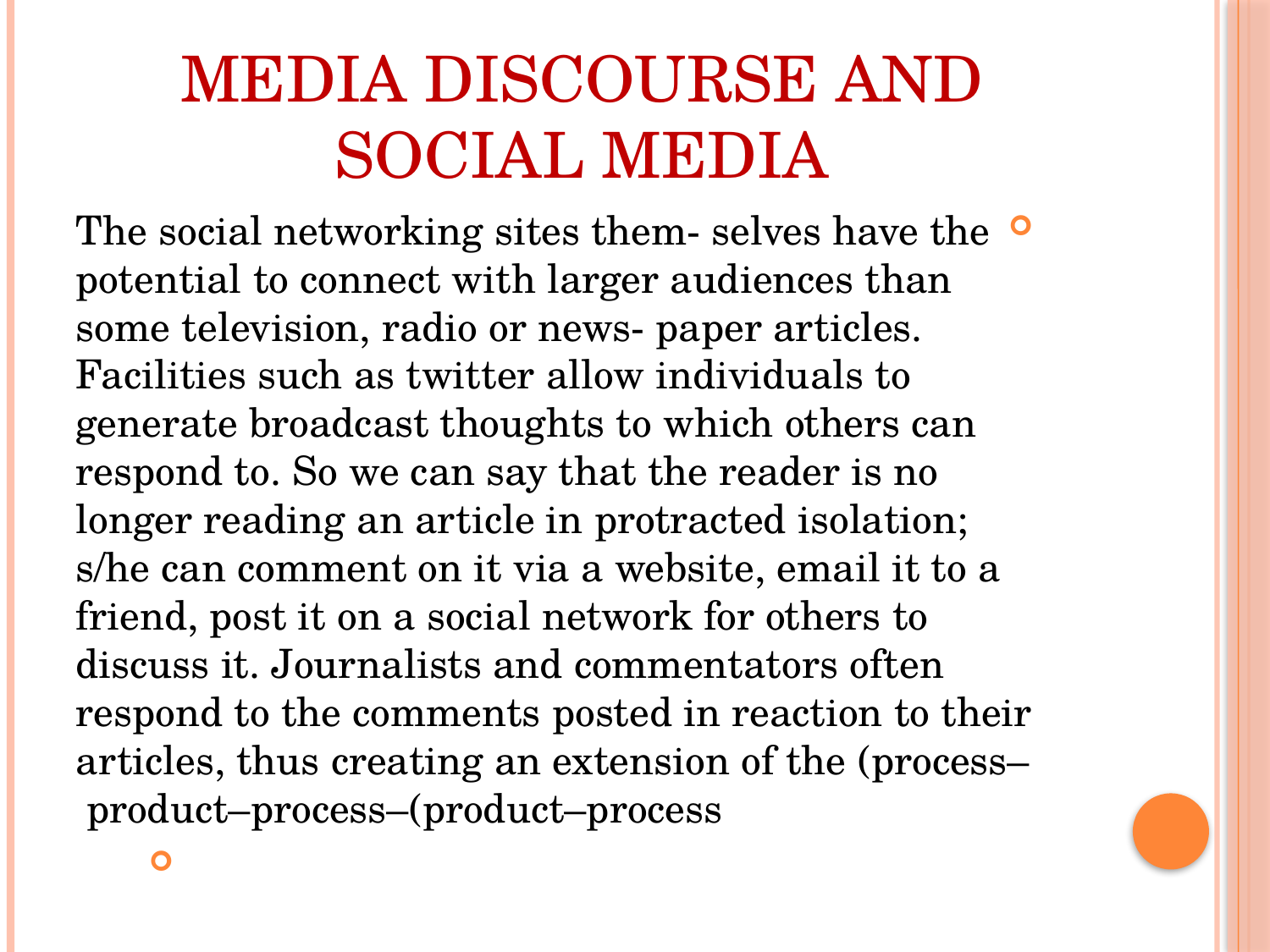

# Media discourse and social media
The social networking sites them- selves have the potential to connect with larger audiences than some television, radio or news- paper articles. Facilities such as twitter allow individuals to generate broadcast thoughts to which others can respond to. So we can say that the reader is no longer reading an article in protracted isolation; s/he can comment on it via a website, email it to a friend, post it on a social network for others to discuss it. Journalists and commentators often respond to the comments posted in reaction to their articles, thus creating an extension of the (process–product–process–(product–process